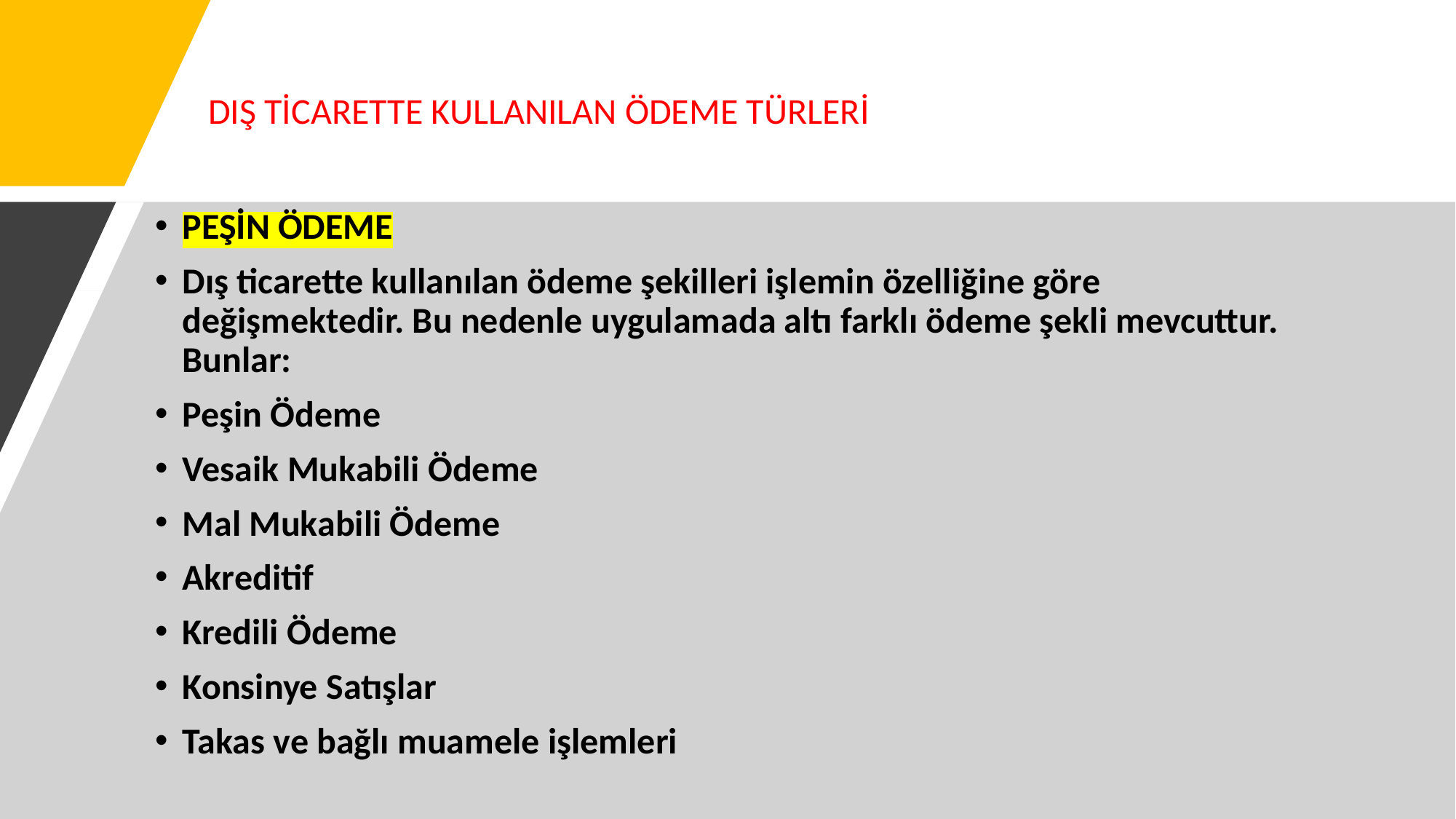

# DIŞ TİCARETTE KULLANILAN ÖDEME TÜRLERİ

PEŞİN ÖDEME
Dış ticarette kullanılan ödeme şekilleri işlemin özelliğine göre değişmektedir. Bu nedenle uygulamada altı farklı ödeme şekli mevcuttur. Bunlar:
Peşin Ödeme
Vesaik Mukabili Ödeme
Mal Mukabili Ödeme
Akreditif
Kredili Ödeme
Konsinye Satışlar
Takas ve bağlı muamele işlemleri